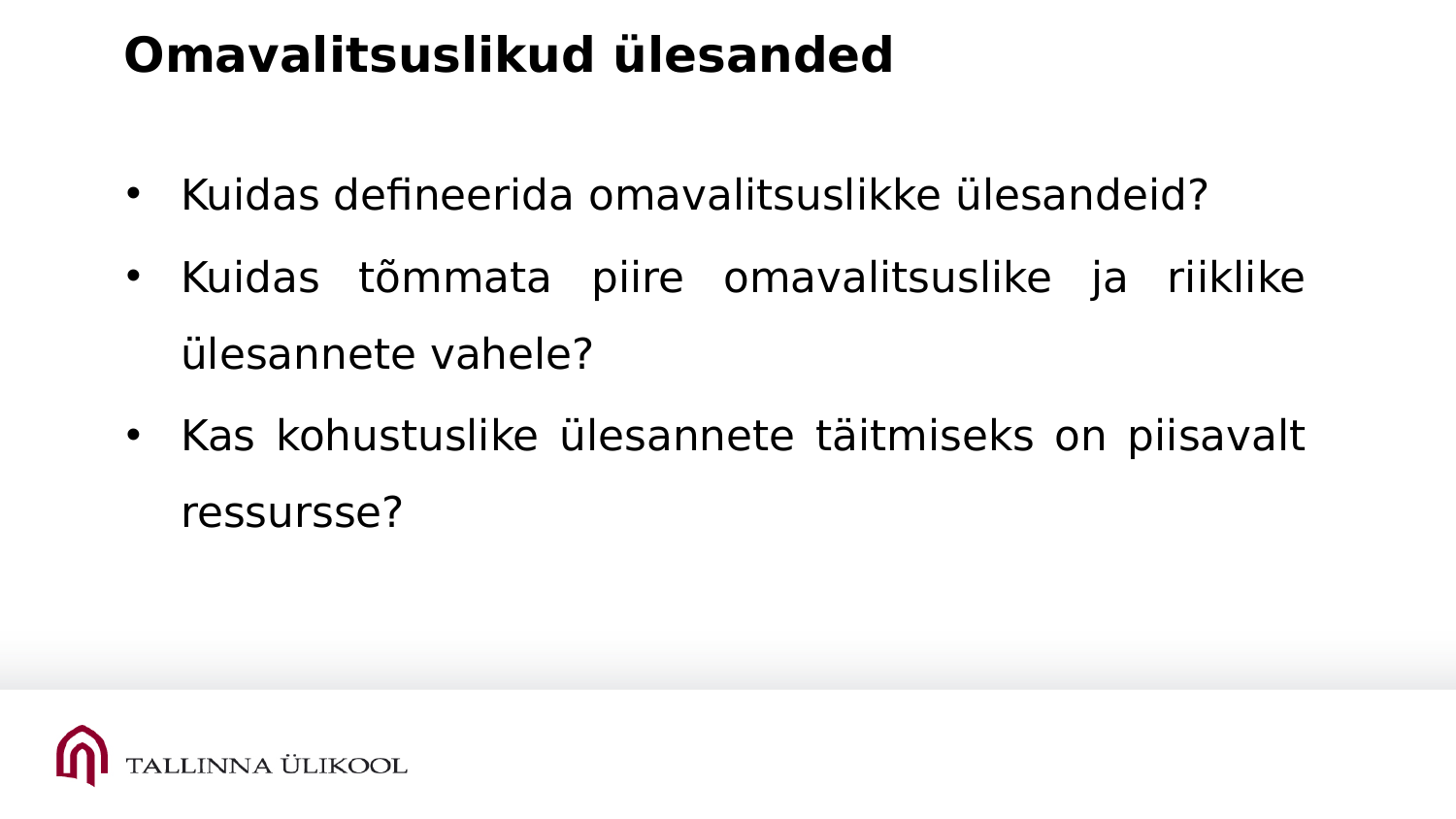

# Omavalitsuslikud ülesanded
Kuidas defineerida omavalitsuslikke ülesandeid?
Kuidas tõmmata piire omavalitsuslike ja riiklike ülesannete vahele?
Kas kohustuslike ülesannete täitmiseks on piisavalt ressursse?